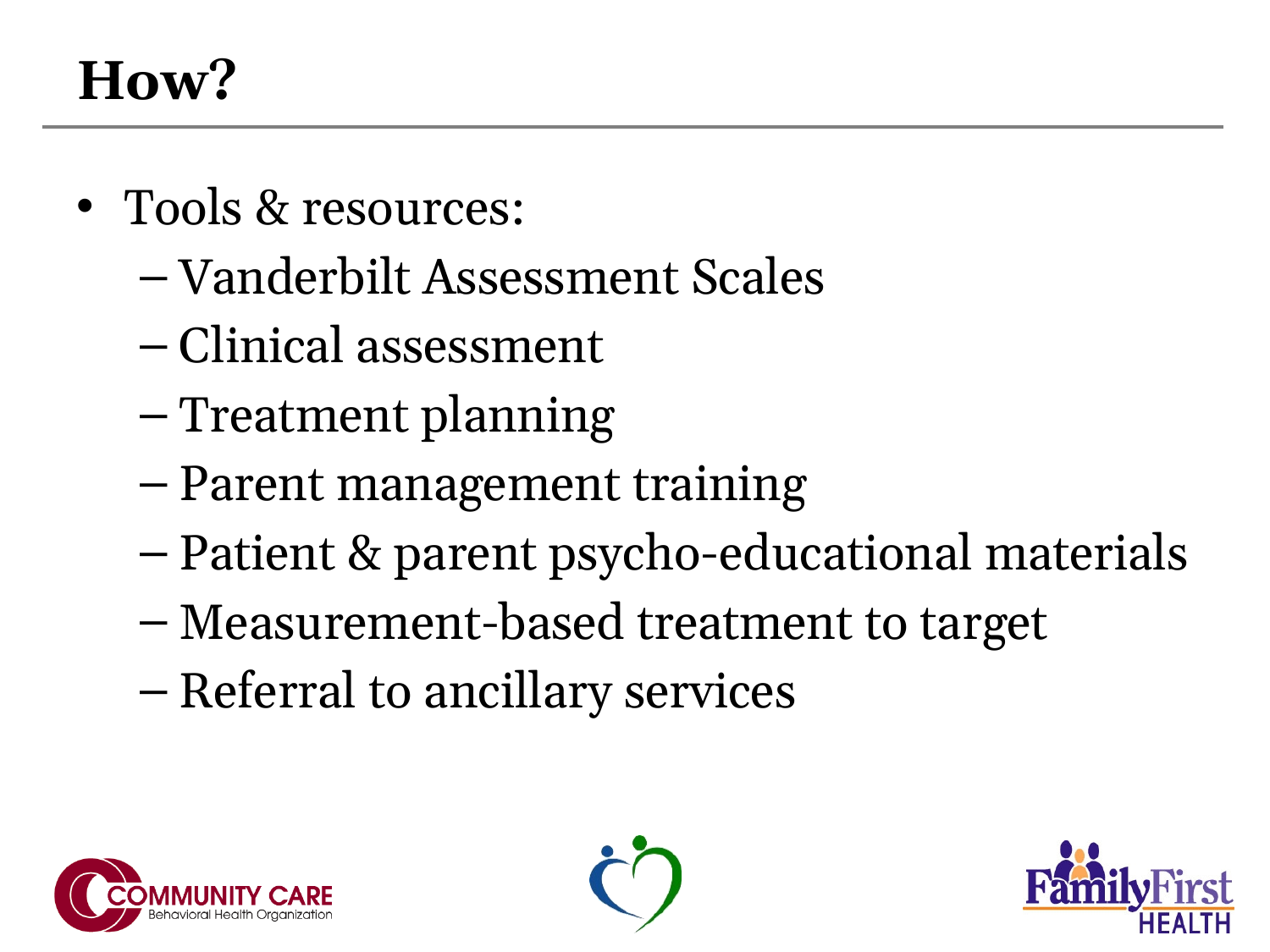

# How?
Tools & resources:
Vanderbilt Assessment Scales
Clinical assessment
Treatment planning
Parent management training
Patient & parent psycho-educational materials
Measurement-based treatment to target
Referral to ancillary services